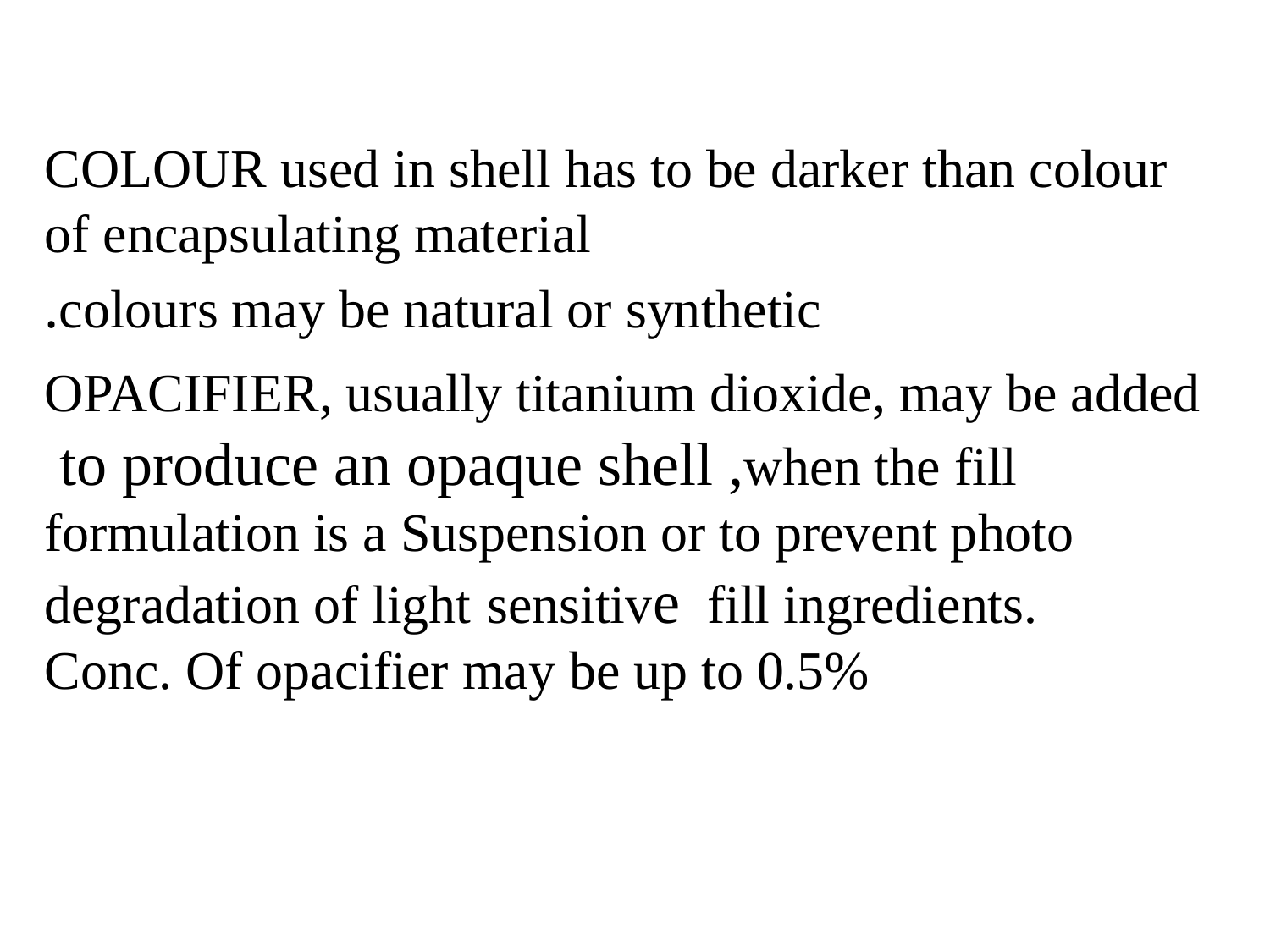

#
COLOUR used in shell has to be darker than colour of encapsulating material
   colours may be natural or synthetic.
OPACIFIER, usually titanium dioxide, may be added  to produce an opaque shell ,when the fill formulation is a Suspension or to prevent photo degradation of light sensitive  fill ingredients. Conc. Of opacifier may be up to 0.5%